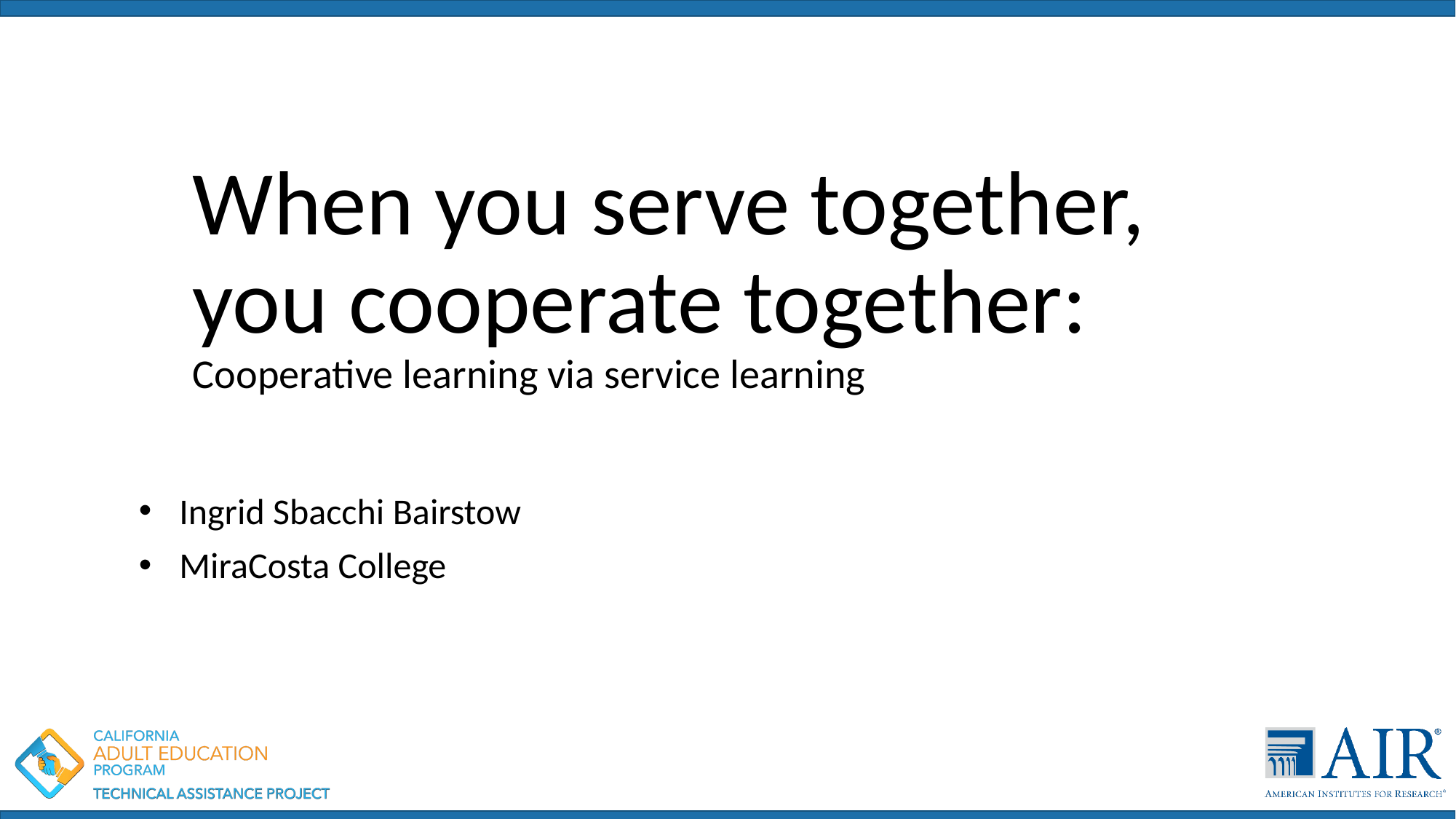

# When you serve together, you cooperate together:
Cooperative learning via service learning
Ingrid Sbacchi Bairstow
MiraCosta College